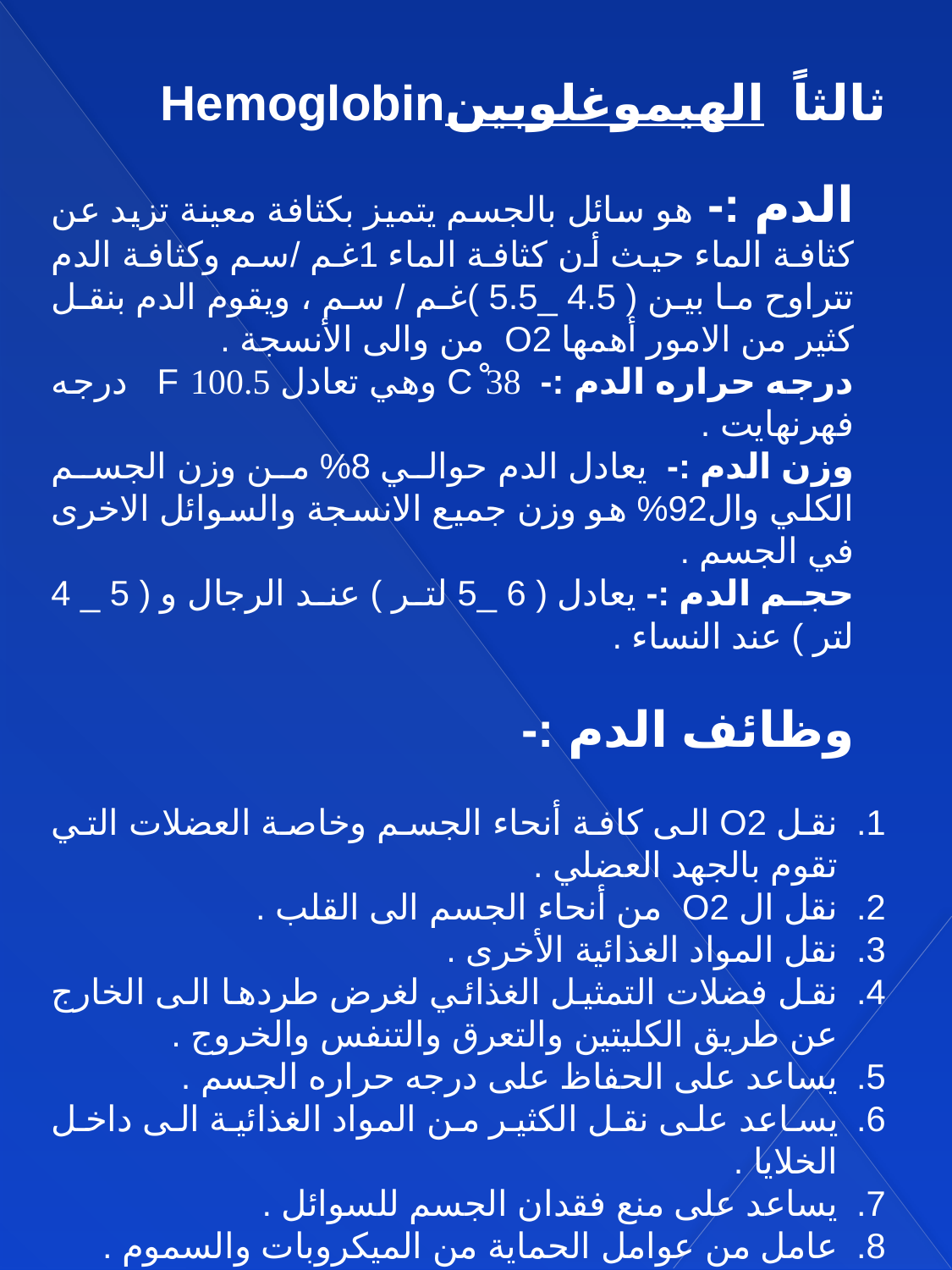

ثالثاً  الهيموغلوبينHemoglobin

الدم :- هو سائل بالجسم يتميز بكثافة معينة تزيد عن كثافة الماء حيث أن كثافة الماء 1غم /سم وكثافة الدم تتراوح ما بين ( 4.5 _5.5 )غم / سم ، ويقوم الدم بنقل كثير من الامور أهمها O2  من والى الأنسجة .
درجه حراره الدم :-  Cْ 38 وهي تعادل F 100.5   درجه فهرنهايت .
وزن الدم :-  يعادل الدم حوالي 8% من وزن الجسم الكلي وال92% هو وزن جميع الانسجة والسوائل الاخرى في الجسم .
حجم الدم :- يعادل ( 6 _5 لتر ) عند الرجال و ( 5 _ 4 لتر ) عند النساء .

وظائف الدم :-

نقل O2 الى كافة أنحاء الجسم وخاصة العضلات التي تقوم بالجهد العضلي .
نقل ال O2  من أنحاء الجسم الى القلب .
نقل المواد الغذائية الأخرى .
نقل فضلات التمثيل الغذائي لغرض طردها الى الخارج عن طريق الكليتين والتعرق والتنفس والخروج .
يساعد على الحفاظ على درجه حراره الجسم .
يساعد على نقل الكثير من المواد الغذائية الى داخل الخلايا .
يساعد على منع فقدان الجسم للسوائل .
عامل من عوامل الحماية من الميكروبات والسموم .